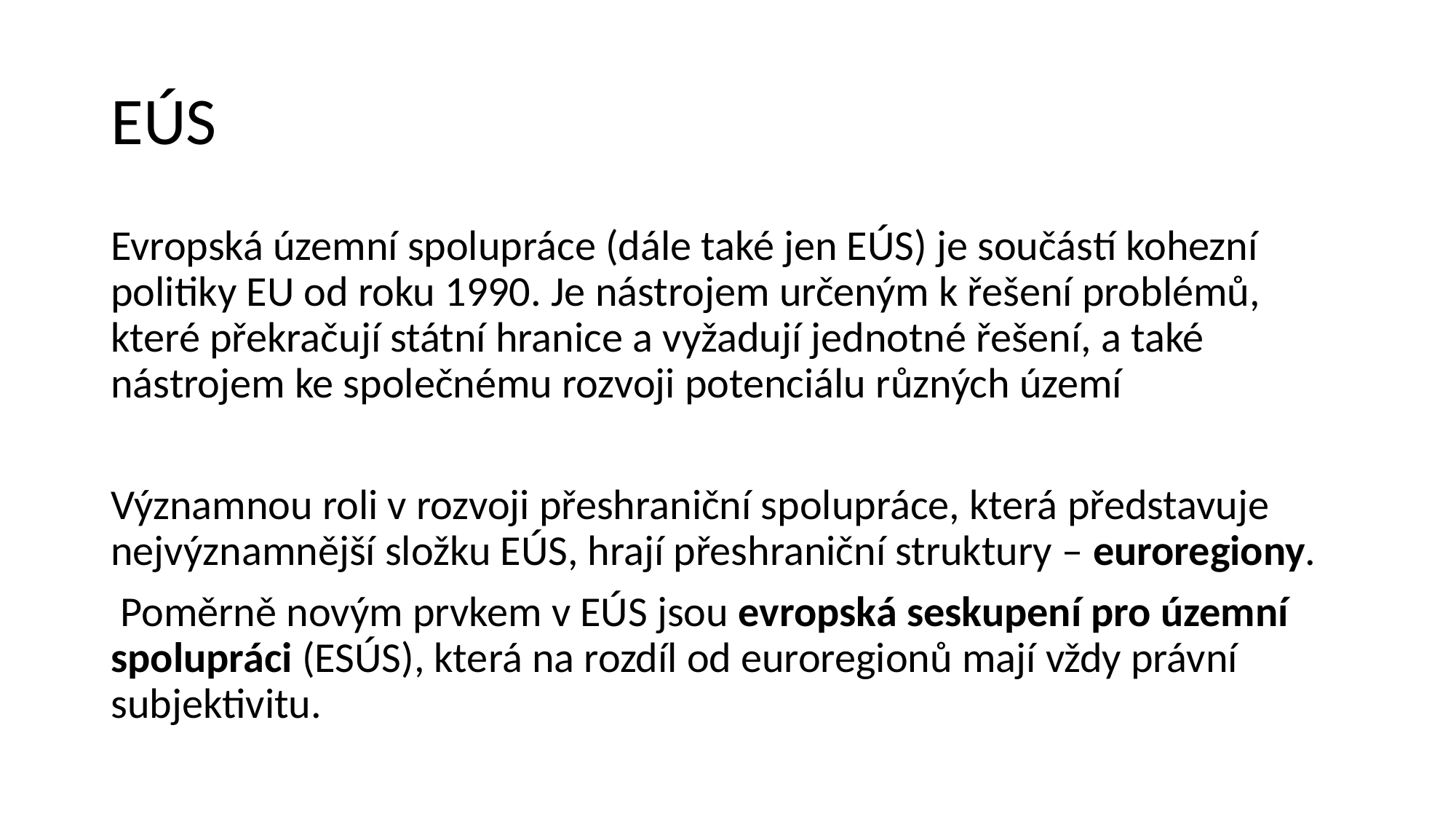

# EÚS
Evropská územní spolupráce (dále také jen EÚS) je součástí kohezní politiky EU od roku 1990. Je nástrojem určeným k řešení problémů, které překračují státní hranice a vyžadují jednotné řešení, a také nástrojem ke společnému rozvoji potenciálu různých území

Významnou roli v rozvoji přeshraniční spolupráce, která představuje nejvýznamnější složku EÚS, hrají přeshraniční struktury – euroregiony.
 Poměrně novým prvkem v EÚS jsou evropská seskupení pro územní spolupráci (ESÚS), která na rozdíl od euroregionů mají vždy právní subjektivitu.